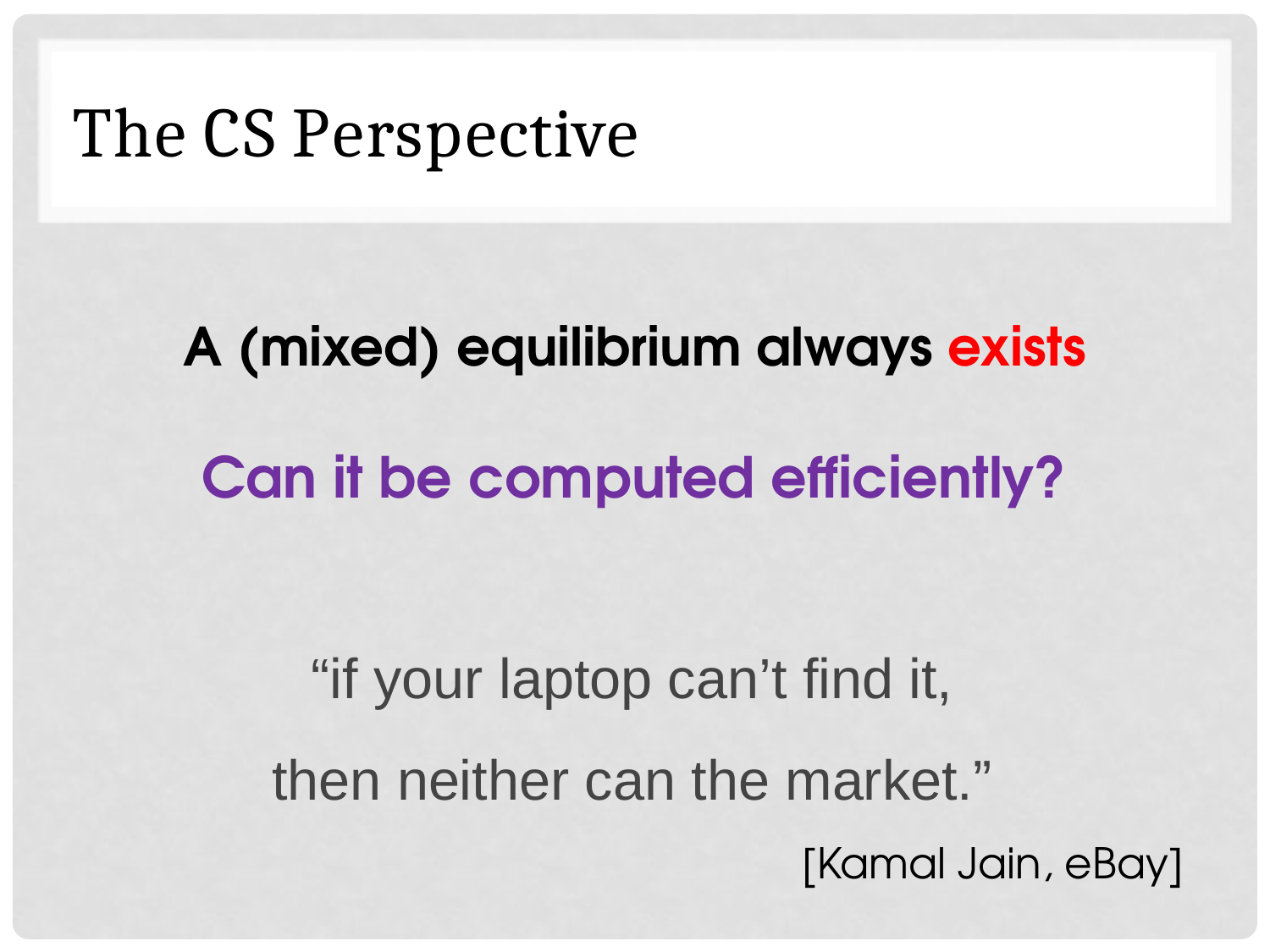

# The CS Perspective
A (mixed) equilibrium always exists
Can it be computed efficiently?
“if your laptop can’t find it,
then neither can the market.”
[Kamal Jain, eBay]